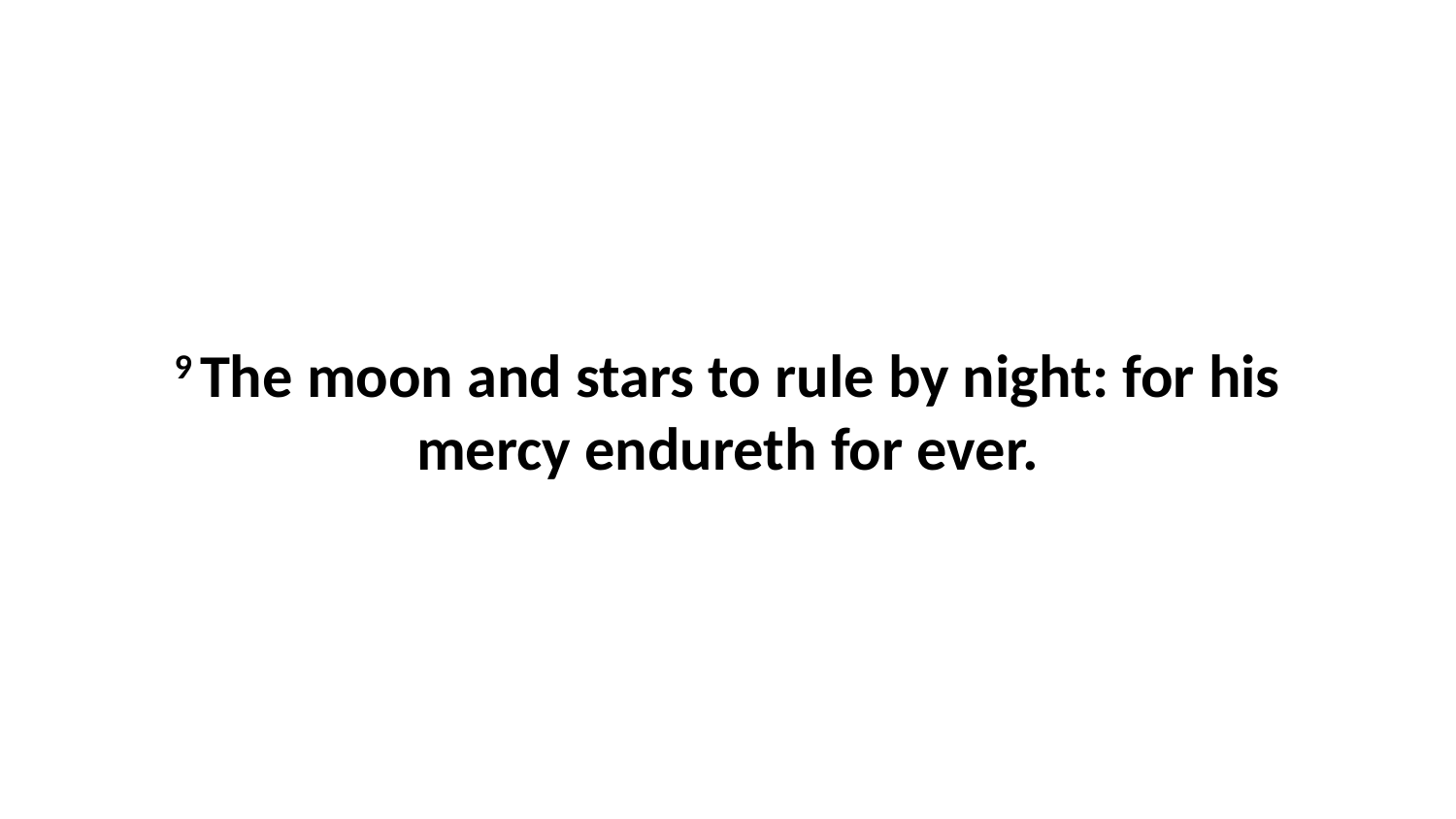

9 The moon and stars to rule by night: for his mercy endureth for ever.